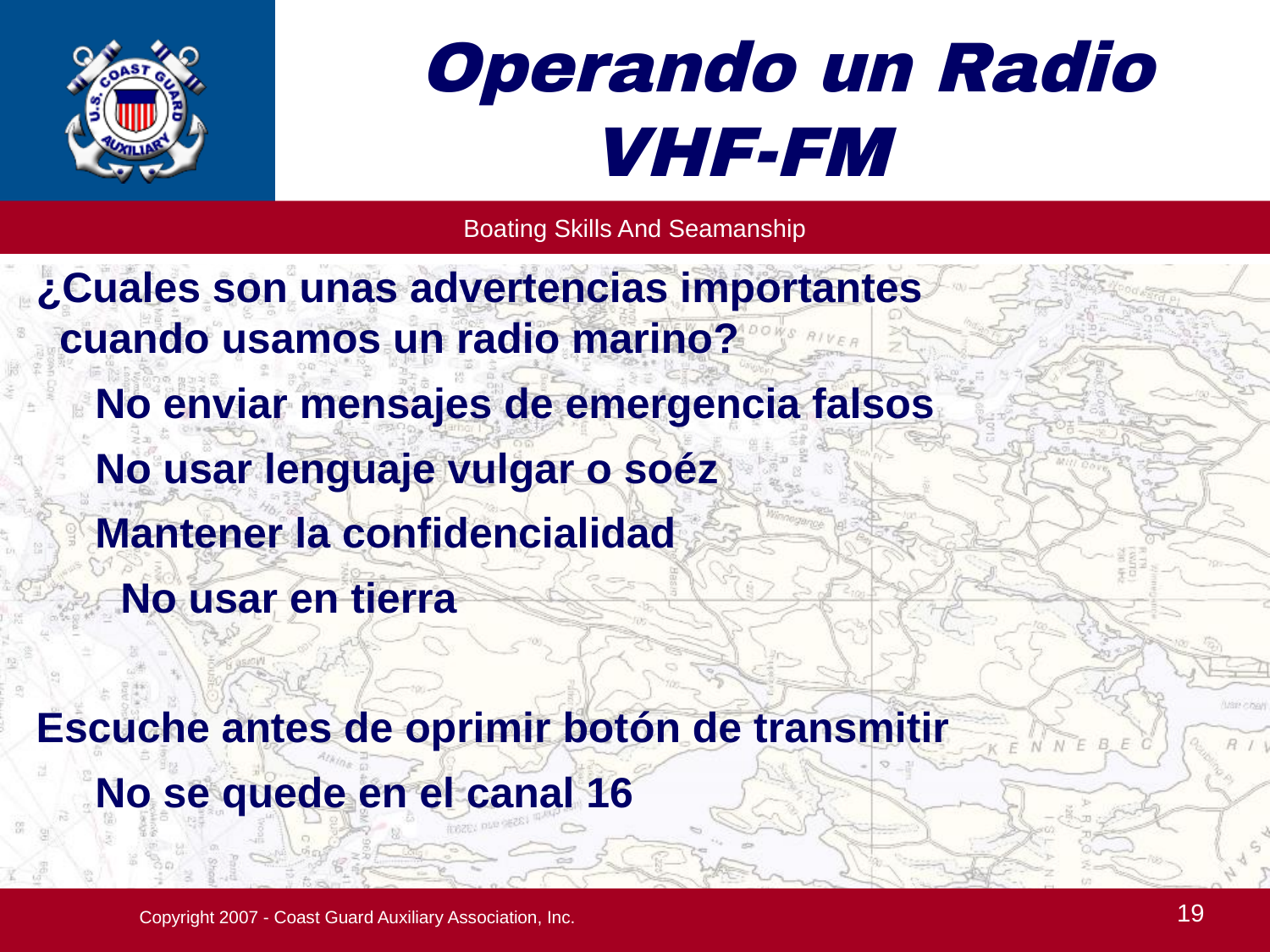

Operando un Radio VHF-FM
  ¿Cuales son unas advertencias importantes                  cuando usamos un radio marino?
	   No enviar mensajes de emergencia falsos
	   No usar lenguaje vulgar o soéz
	   Mantener la confidencialidad
 	   No usar en tierra

  Escuche antes de oprimir botón de transmitir
	   No se quede en el canal 16
Copyright 2007 - Coast Guard Auxiliary Association, Inc.
19